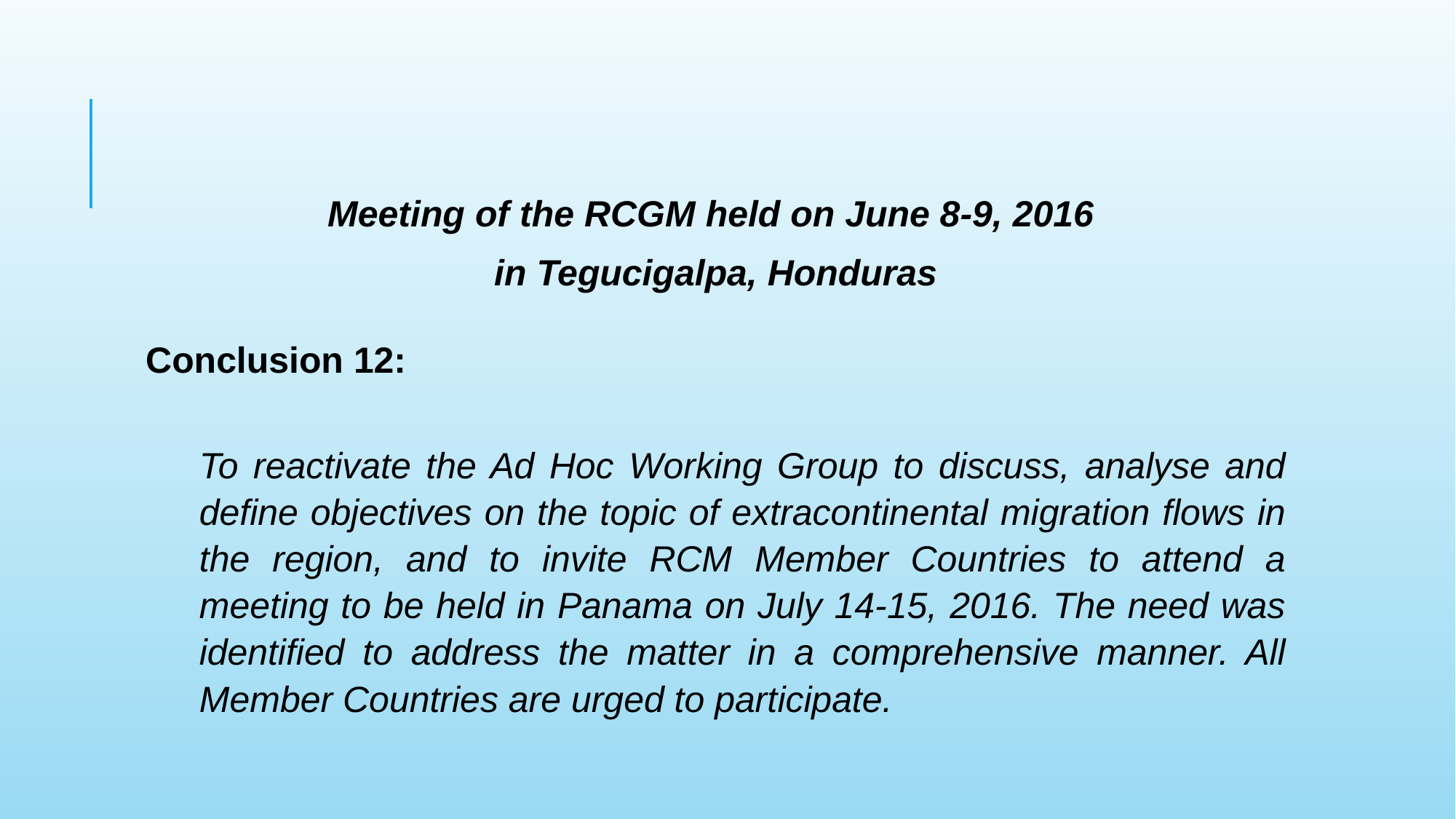

Meeting of the RCGM held on June 8-9, 2016
in Tegucigalpa, Honduras

Conclusion 12:

To reactivate the Ad Hoc Working Group to discuss, analyse and define objectives on the topic of extracontinental migration flows in the region, and to invite RCM Member Countries to attend a meeting to be held in Panama on July 14-15, 2016. The need was identified to address the matter in a comprehensive manner. All Member Countries are urged to participate.